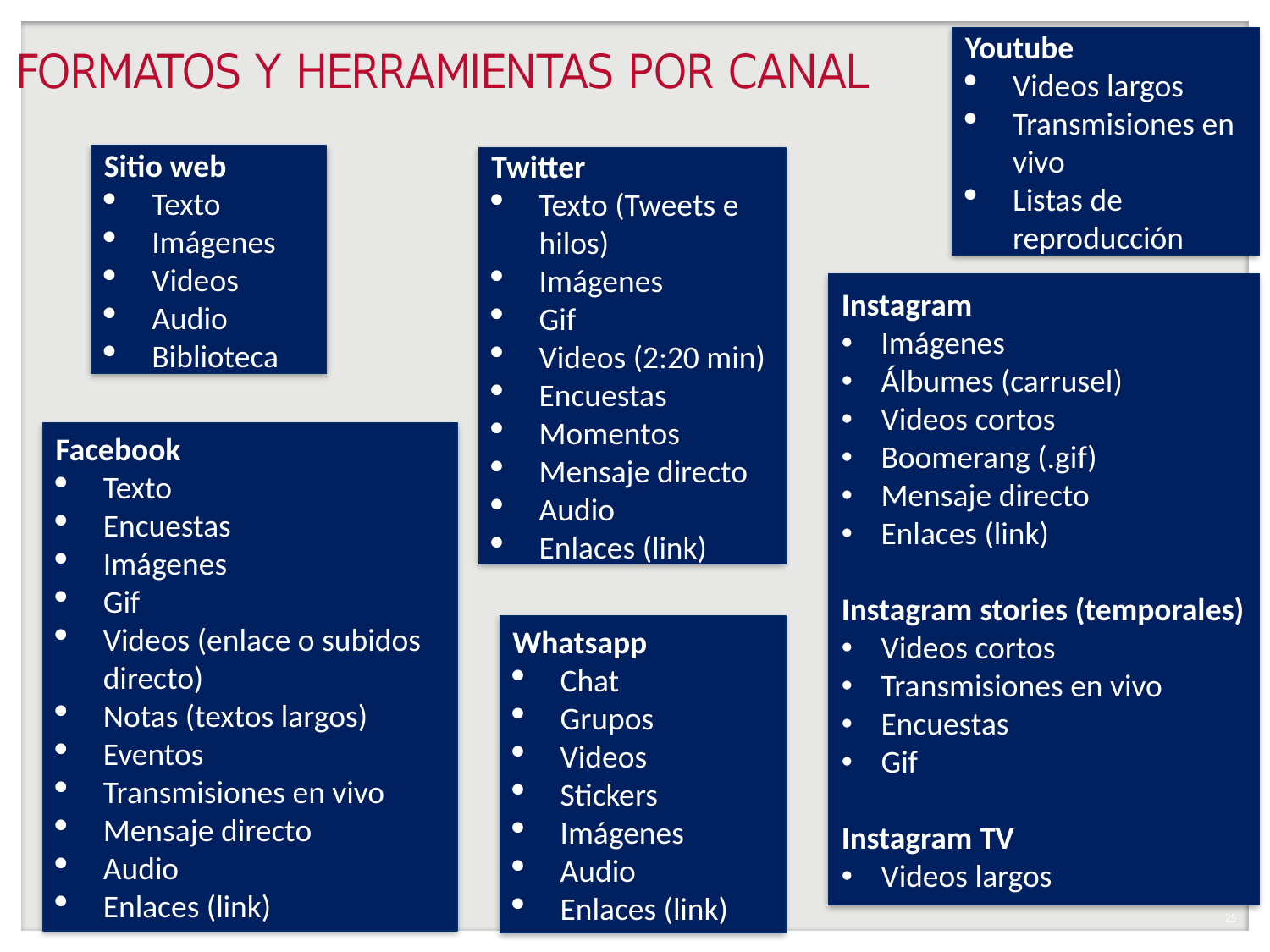

Youtube
Videos largos
Transmisiones en vivo
Listas de reproducción
# FORMATOS Y HERRAMIENTAS POR CANAL
Sitio web
Texto
Imágenes
Videos
Audio
Biblioteca
Twitter
Texto (Tweets e hilos)
Imágenes
Gif
Videos (2:20 min)
Encuestas
Momentos
Mensaje directo
Audio
Enlaces (link)
Instagram
Imágenes
Álbumes (carrusel)
Videos cortos
Boomerang (.gif)
Mensaje directo
Enlaces (link)

Instagram stories (temporales)
Videos cortos
Transmisiones en vivo
Encuestas
Gif

Instagram TV
Videos largos
Facebook
Texto
Encuestas
Imágenes
Gif
Videos (enlace o subidos directo)
Notas (textos largos)
Eventos
Transmisiones en vivo
Mensaje directo
Audio
Enlaces (link)
Whatsapp
Chat
Grupos
Videos
Stickers
Imágenes
Audio
Enlaces (link)
25